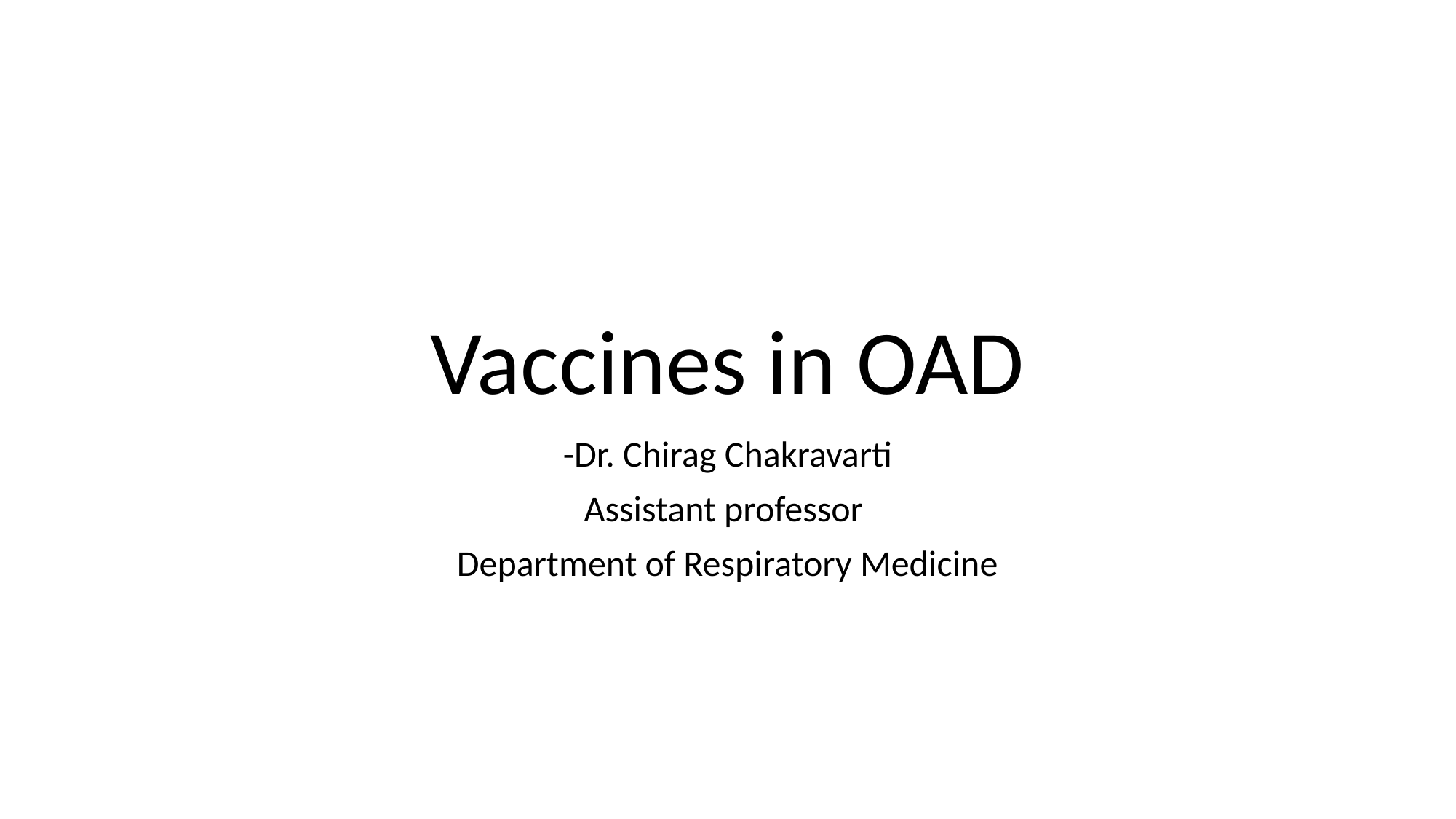

# Vaccines in OAD
-Dr. Chirag Chakravarti
Assistant professor
Department of Respiratory Medicine